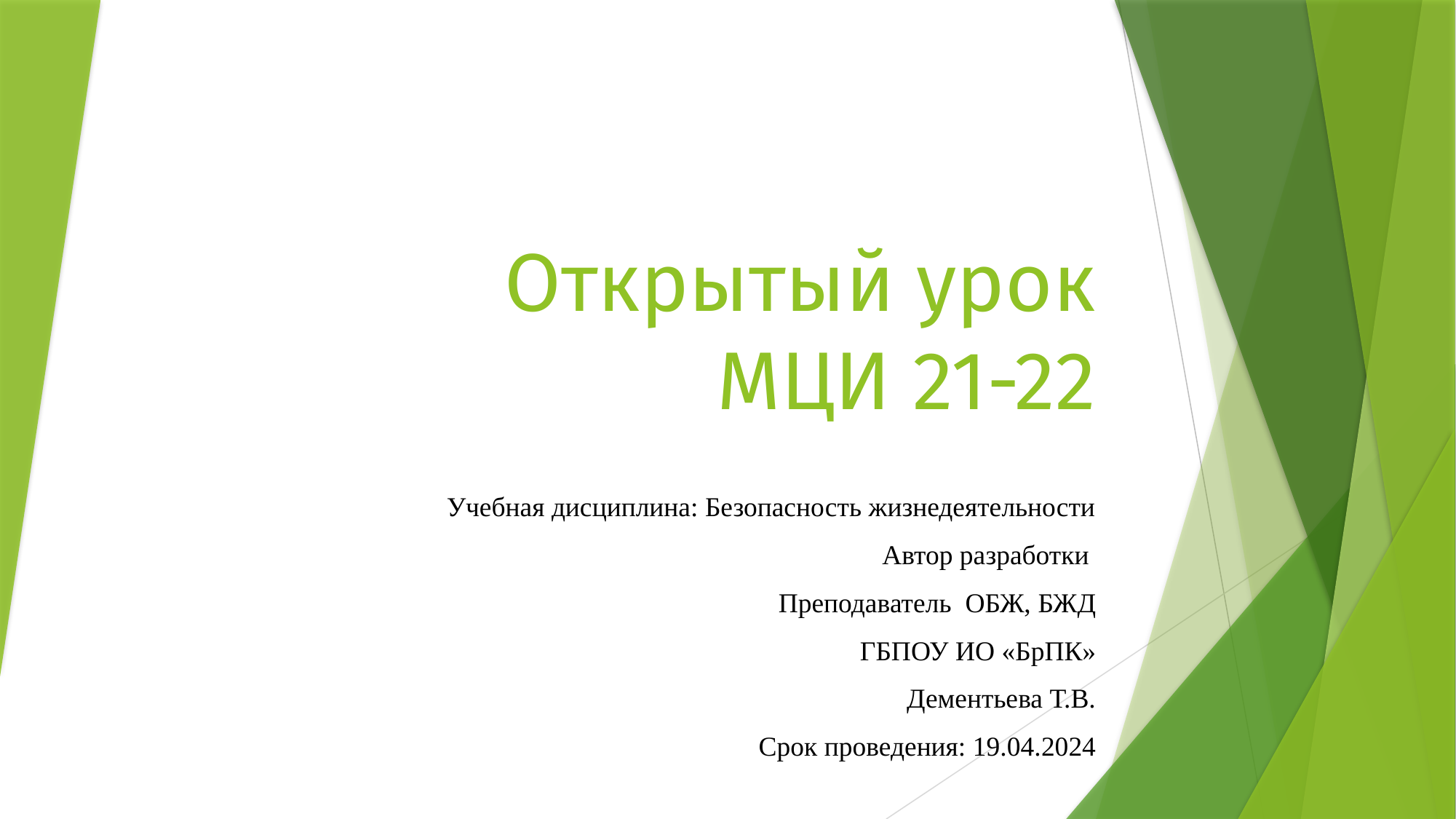

# Открытый урок МЦИ 21-22
Учебная дисциплина: Безопасность жизнедеятельности
Автор разработки
Преподаватель  ОБЖ, БЖД
ГБПОУ ИО «БрПК»
Дементьева Т.В.
Срок проведения: 19.04.2024